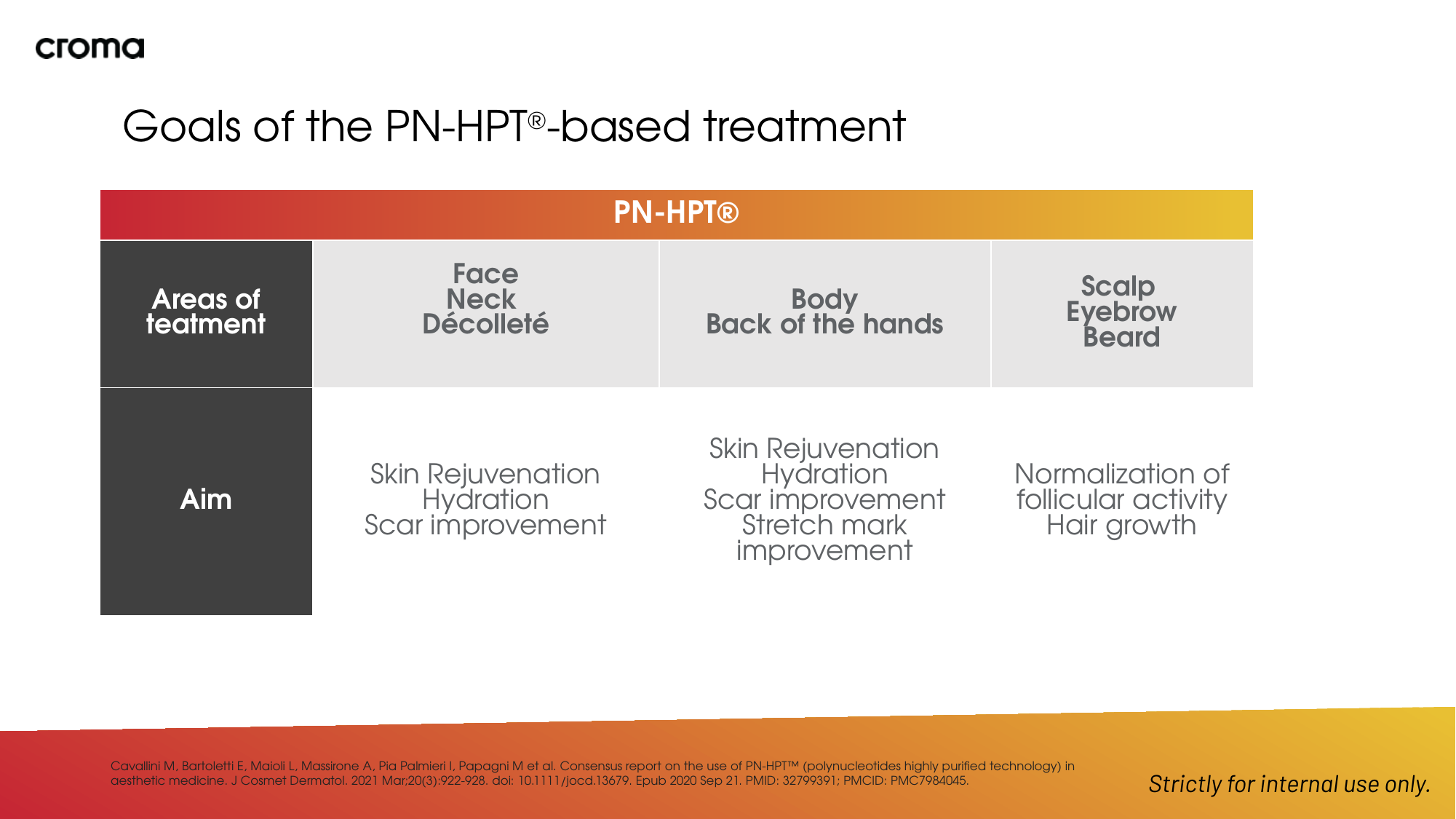

# Goals of the PN-HPT®-based treatment
| PN-HPT® |  |  |  |
| --- | --- | --- | --- |
| Areas of teatment | Face Neck  Décolleté | Body Back of the hands | Scalp  Eyebrow Beard |
| Aim | Skin Rejuvenation Hydration Scar improvement | Skin Rejuvenation Hydration Scar improvement Stretch mark improvement | Normalization of follicular activity Hair growth |
Cavallini M, Bartoletti E, Maioli L, Massirone A, Pia Palmieri I, Papagni M et al. Consensus report on the use of PN-HPT™ (polynucleotides highly purified technology) in aesthetic medicine. J Cosmet Dermatol. 2021 Mar;20(3):922-928. doi: 10.1111/jocd.13679. Epub 2020 Sep 21. PMID: 32799391; PMCID: PMC7984045.
Strictly for internal use only.